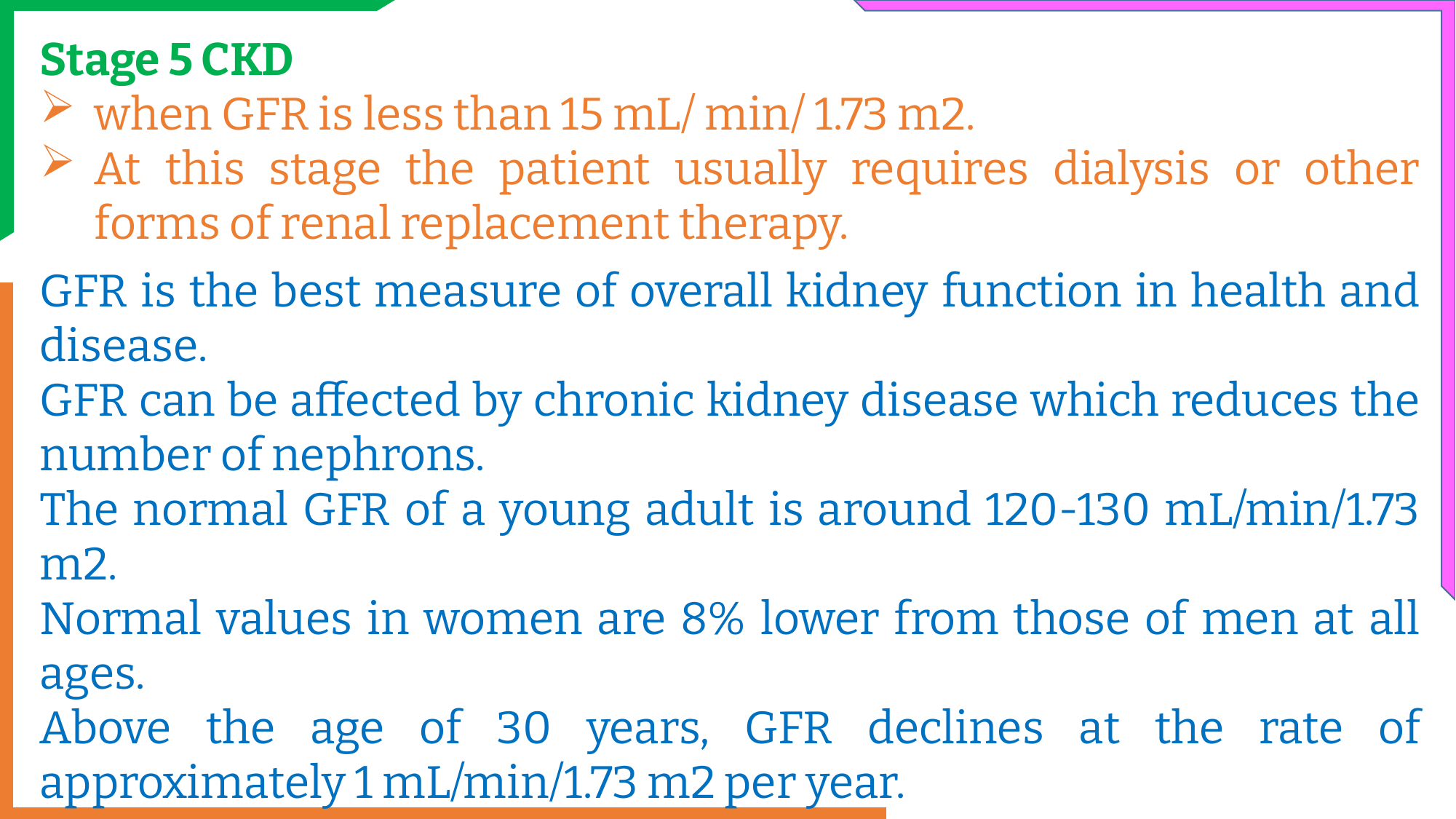

Stage 5 CKD
when GFR is less than 15 mL/ min/ 1.73 m2.
At this stage the patient usually requires dialysis or other forms of renal replacement therapy.
GFR is the best measure of overall kidney function in health and disease.
GFR can be affected by chronic kidney disease which reduces the number of nephrons.
The normal GFR of a young adult is around 120-130 mL/min/1.73 m2.
Normal values in women are 8% lower from those of men at all ages.
Above the age of 30 years, GFR declines at the rate of approximately 1 mL/min/1.73 m2 per year.